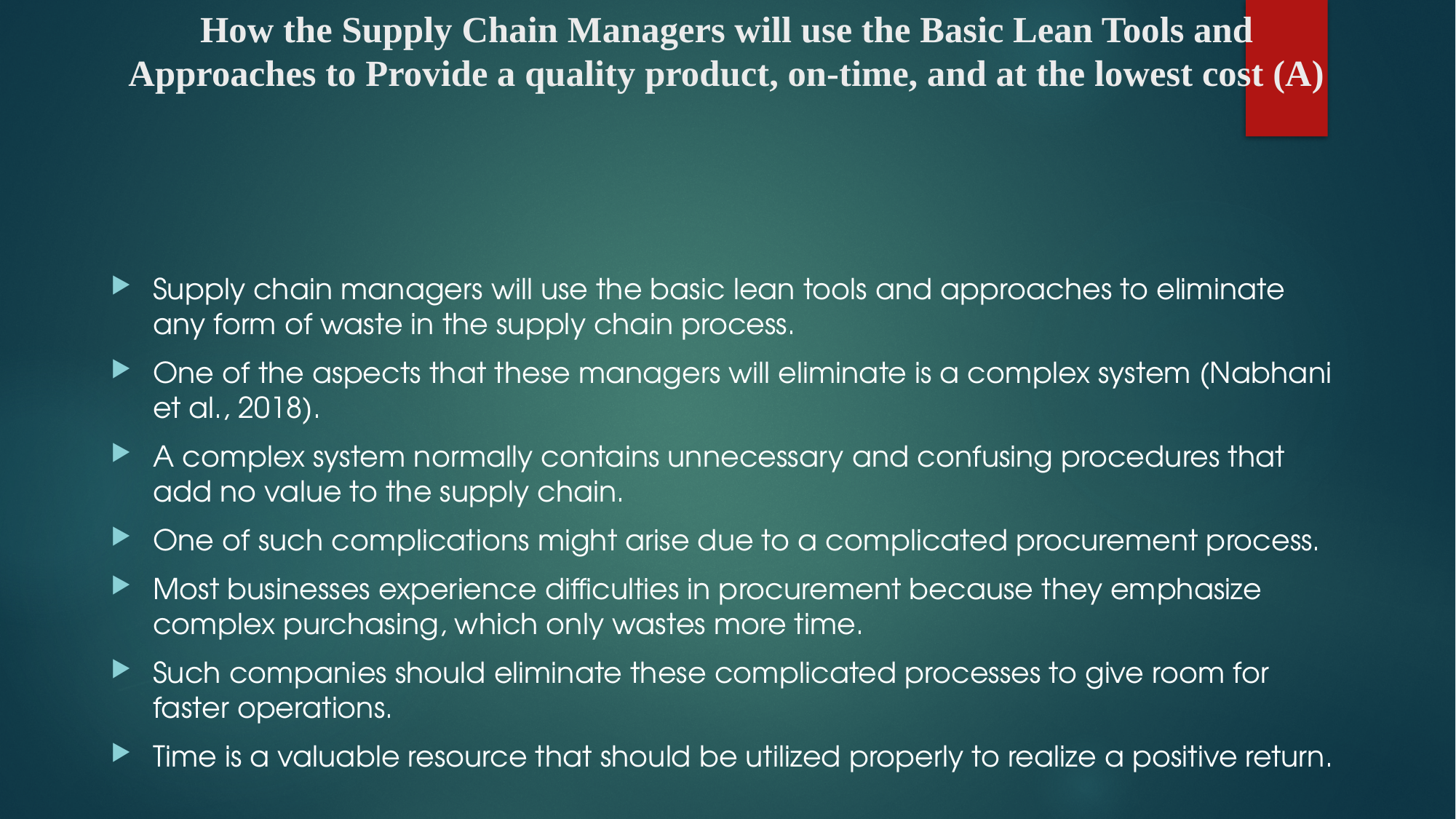

# How the Supply Chain Managers will use the Basic Lean Tools and Approaches to Provide a quality product, on-time, and at the lowest cost (A)
Supply chain managers will use the basic lean tools and approaches to eliminate any form of waste in the supply chain process.
One of the aspects that these managers will eliminate is a complex system (Nabhani et al., 2018).
A complex system normally contains unnecessary and confusing procedures that add no value to the supply chain.
One of such complications might arise due to a complicated procurement process.
Most businesses experience difficulties in procurement because they emphasize complex purchasing, which only wastes more time.
Such companies should eliminate these complicated processes to give room for faster operations.
Time is a valuable resource that should be utilized properly to realize a positive return.